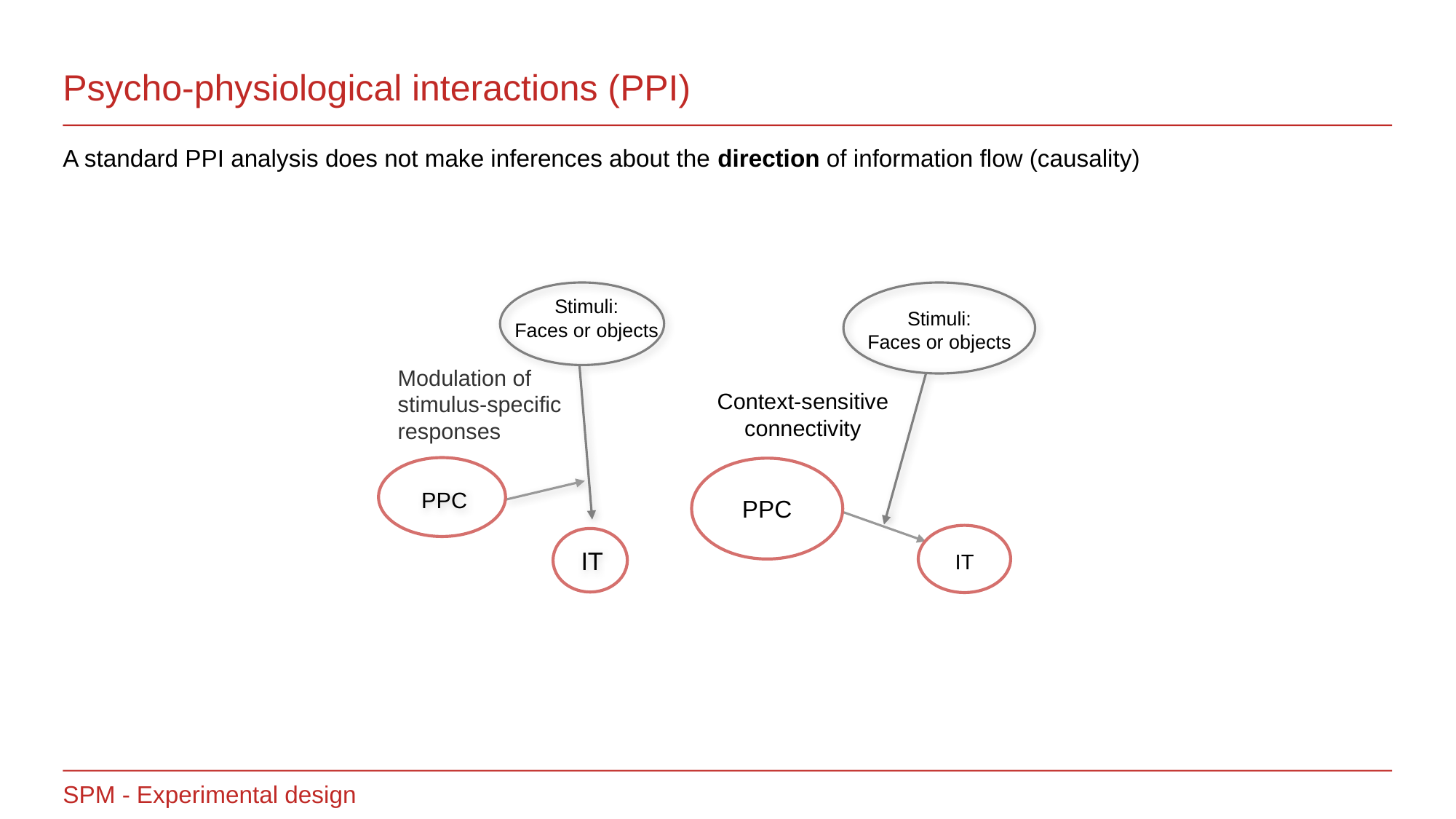

# Psycho-physiological interactions (PPI)
A standard PPI analysis does not make inferences about the direction of information flow (causality)

Stimuli:
Faces or objects

PPC

IT

Stimuli:
Faces or objects

Context-sensitive
connectivity

PPC

IT
Modulation of
stimulus-specific
responses